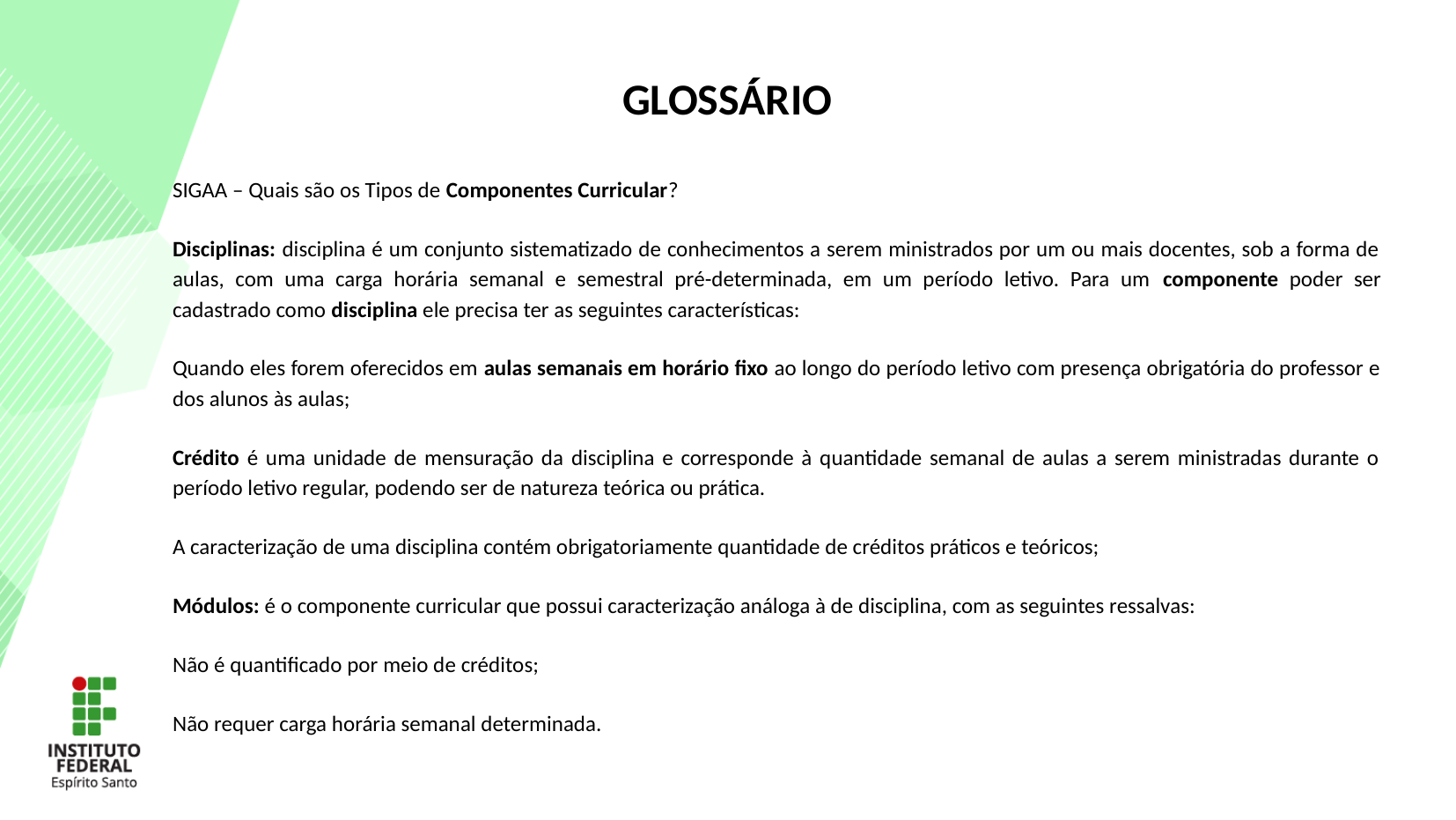

GLOSSÁRIO
SIGAA – Quais são os Tipos de Componentes Curricular?
Disciplinas: disciplina é um conjunto sistematizado de conhecimentos a serem ministrados por um ou mais docentes, sob a forma de aulas, com uma carga horária semanal e semestral pré-determinada, em um período letivo. Para um componente poder ser cadastrado como disciplina ele precisa ter as seguintes características:
Quando eles forem oferecidos em aulas semanais em horário fixo ao longo do período letivo com presença obrigatória do professor e dos alunos às aulas;
Crédito é uma unidade de mensuração da disciplina e corresponde à quantidade semanal de aulas a serem ministradas durante o período letivo regular, podendo ser de natureza teórica ou prática.
A caracterização de uma disciplina contém obrigatoriamente quantidade de créditos práticos e teóricos;
Módulos: é o componente curricular que possui caracterização análoga à de disciplina, com as seguintes ressalvas:
Não é quantificado por meio de créditos;
Não requer carga horária semanal determinada.